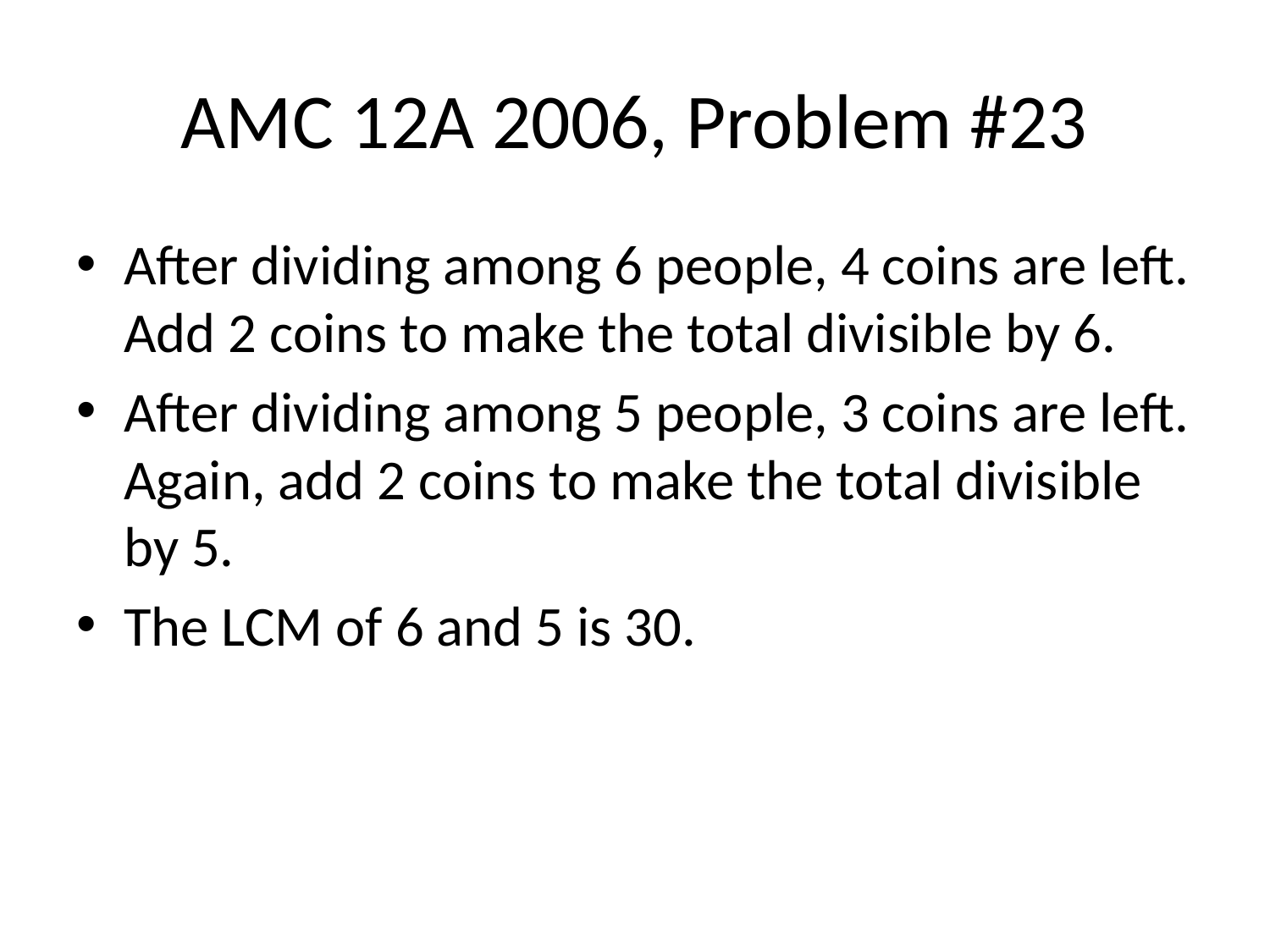

# AMC 12A 2006, Problem #23
After dividing among 6 people, 4 coins are left. Add 2 coins to make the total divisible by 6.
After dividing among 5 people, 3 coins are left. Again, add 2 coins to make the total divisible by 5.
The LCM of 6 and 5 is 30.